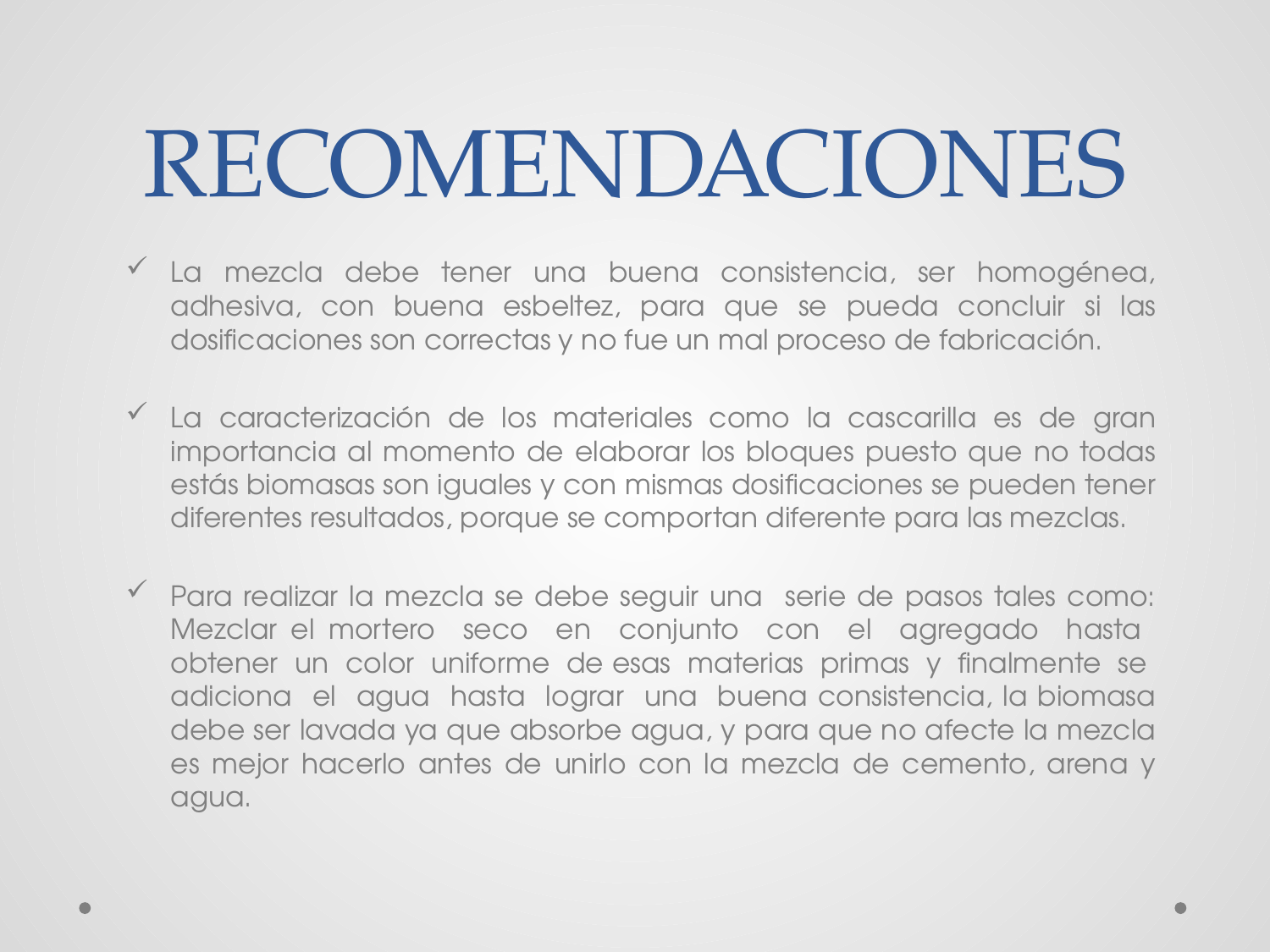

# RECOMENDACIONES
La mezcla debe tener una buena consistencia, ser homogénea, adhesiva, con buena esbeltez, para que se pueda concluir si las dosificaciones son correctas y no fue un mal proceso de fabricación.

La caracterización de los materiales como la cascarilla es de gran importancia al momento de elaborar los bloques puesto que no todas estás biomasas son iguales y con mismas dosificaciones se pueden tener diferentes resultados, porque se comportan diferente para las mezclas.

Para realizar la mezcla se debe seguir una  serie de pasos tales como: Mezclar el mortero  seco  en  conjunto  con  el  agregado  hasta  obtener  un  color  uniforme  de esas  materias  primas  y  finalmente  se  adiciona  el  agua  hasta  lograr  una  buena consistencia, la biomasa debe ser lavada ya que absorbe agua, y para que no afecte la mezcla es mejor hacerlo antes de unirlo con la mezcla de cemento, arena y agua.